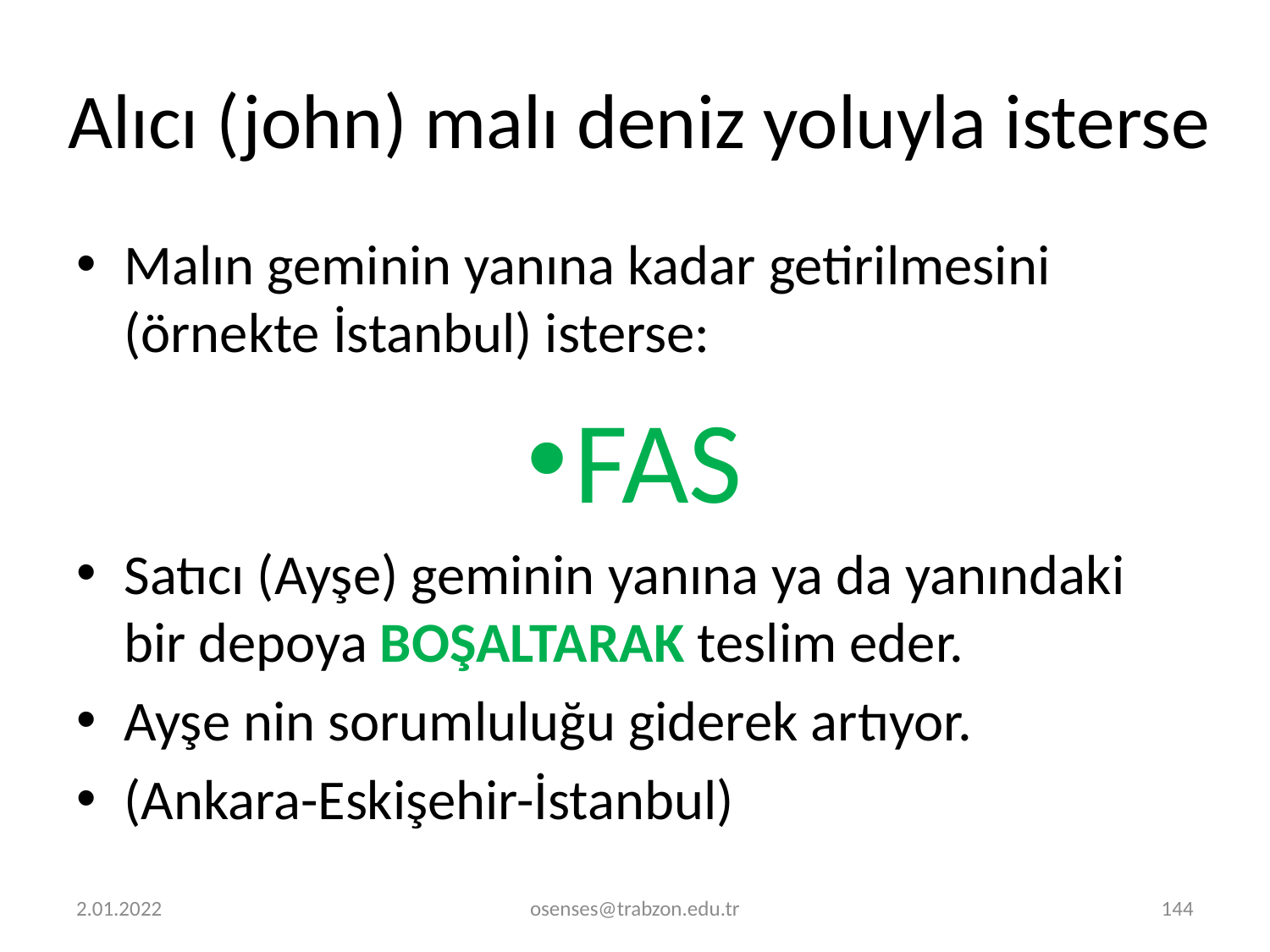

# Alıcı (john) malı deniz yoluyla isterse
Malın geminin yanına kadar getirilmesini (örnekte İstanbul) isterse:
FAS
Satıcı (Ayşe) geminin yanına ya da yanındaki bir depoya BOŞALTARAK teslim eder.
Ayşe nin sorumluluğu giderek artıyor.
(Ankara-Eskişehir-İstanbul)
2.01.2022
osenses@trabzon.edu.tr
144